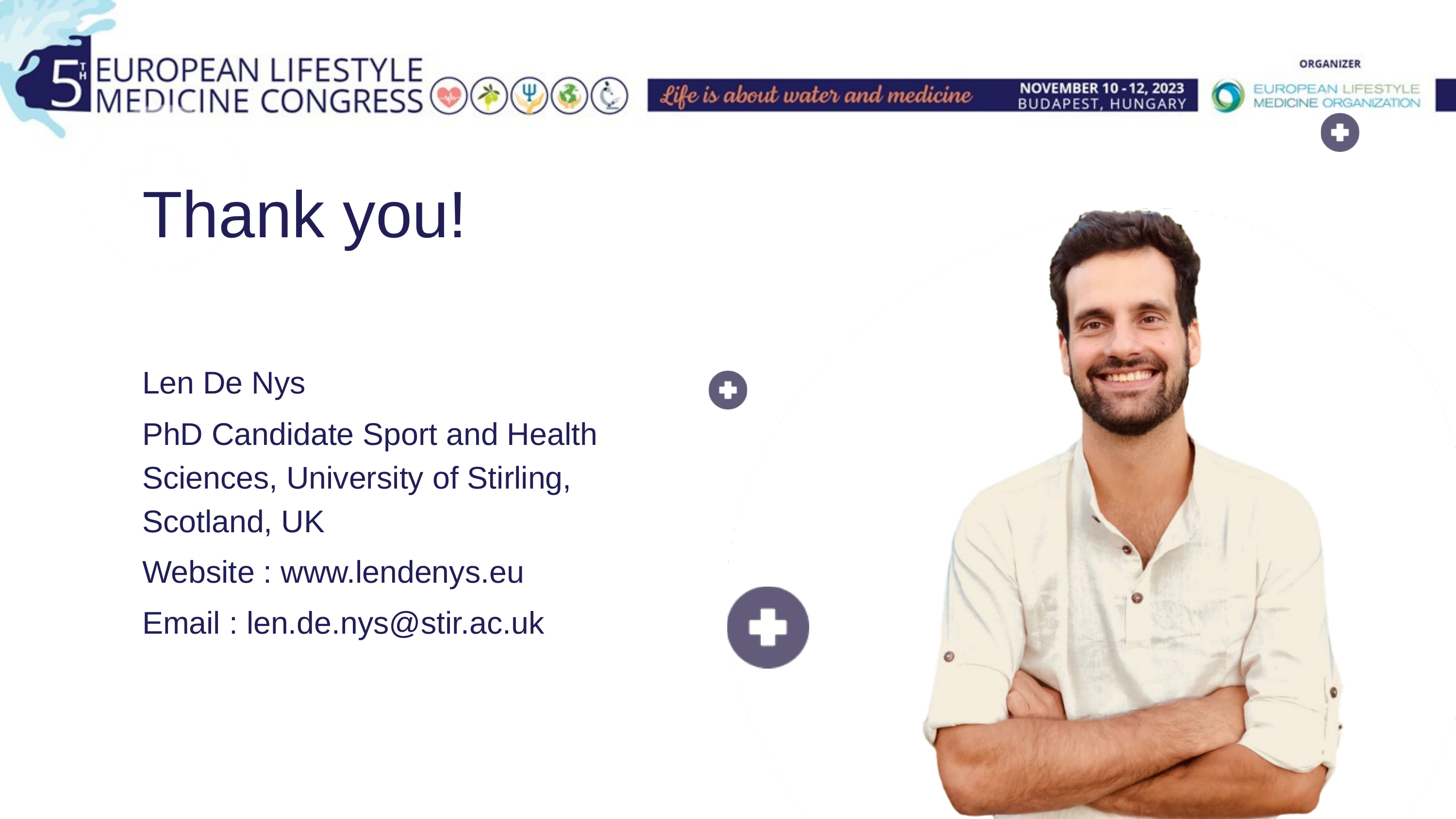

Thank you!

Len De Nys

PhD Candidate Sport and Health Sciences, University of Stirling, Scotland, UK
Website : www.lendenys.eu

Email : len.de.nys@stir.ac.uk